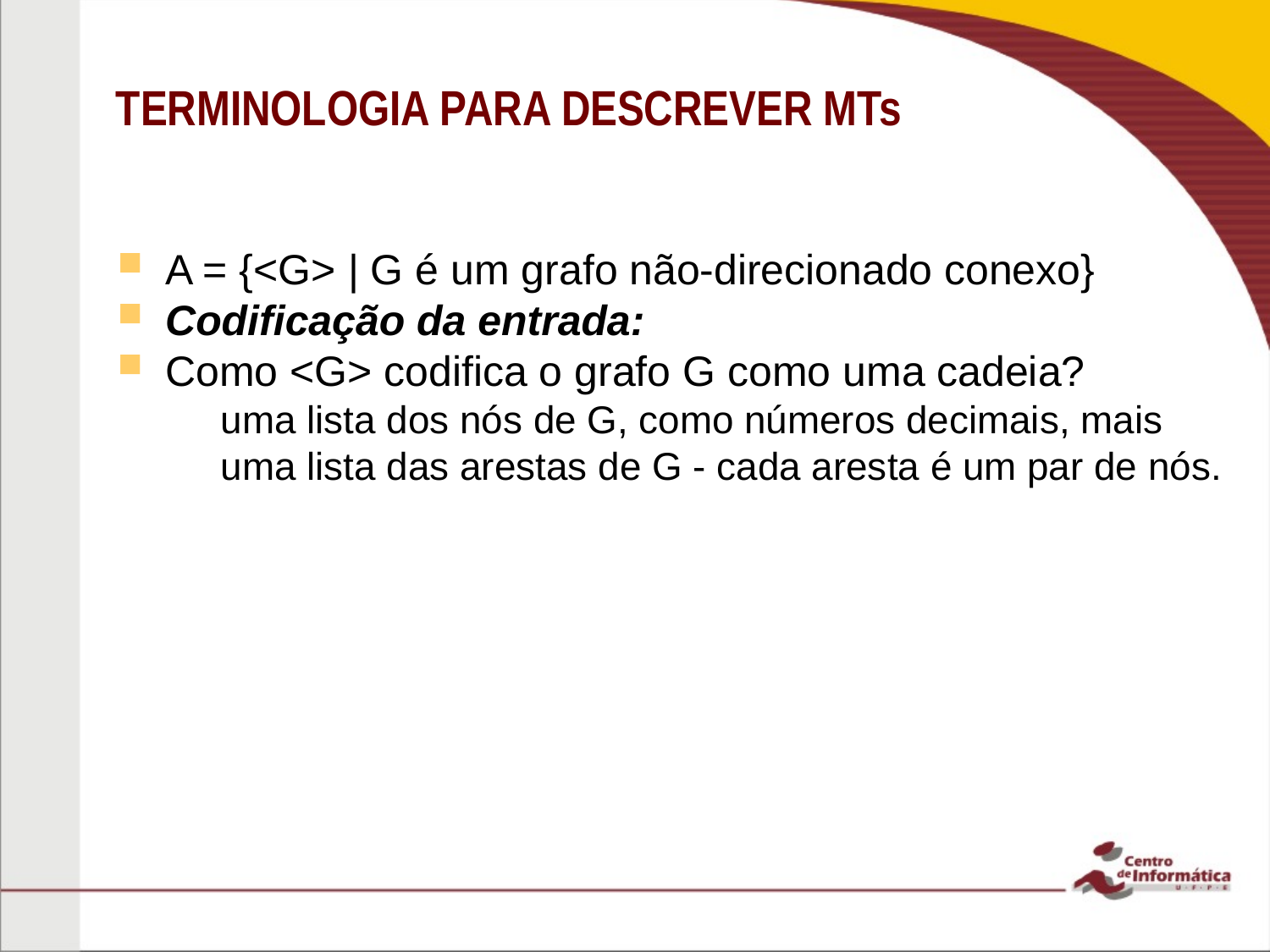

TERMINOLOGIA PARA DESCREVER MTs
A = {<G> | G é um grafo não-direcionado conexo}
Codificação da entrada:
Como <G> codifica o grafo G como uma cadeia?
uma lista dos nós de G, como números decimais, mais
uma lista das arestas de G - cada aresta é um par de nós.